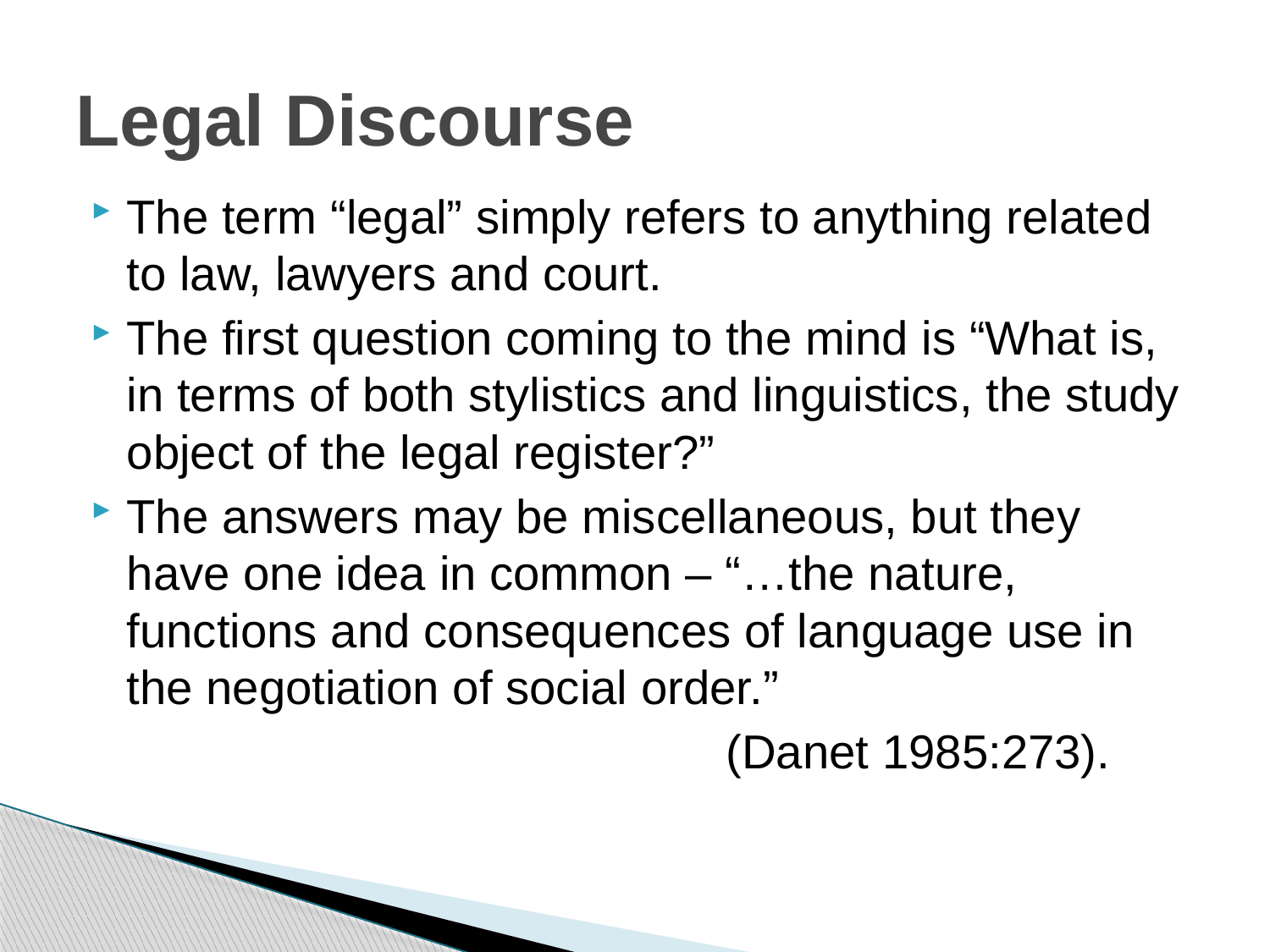

# Legal Discourse
The term “legal” simply refers to anything related to law, lawyers and court.
The first question coming to the mind is “What is, in terms of both stylistics and linguistics, the study object of the legal register?”
The answers may be miscellaneous, but they have one idea in common – “…the nature, functions and consequences of language use in the negotiation of social order.”
					(Danet 1985:273).